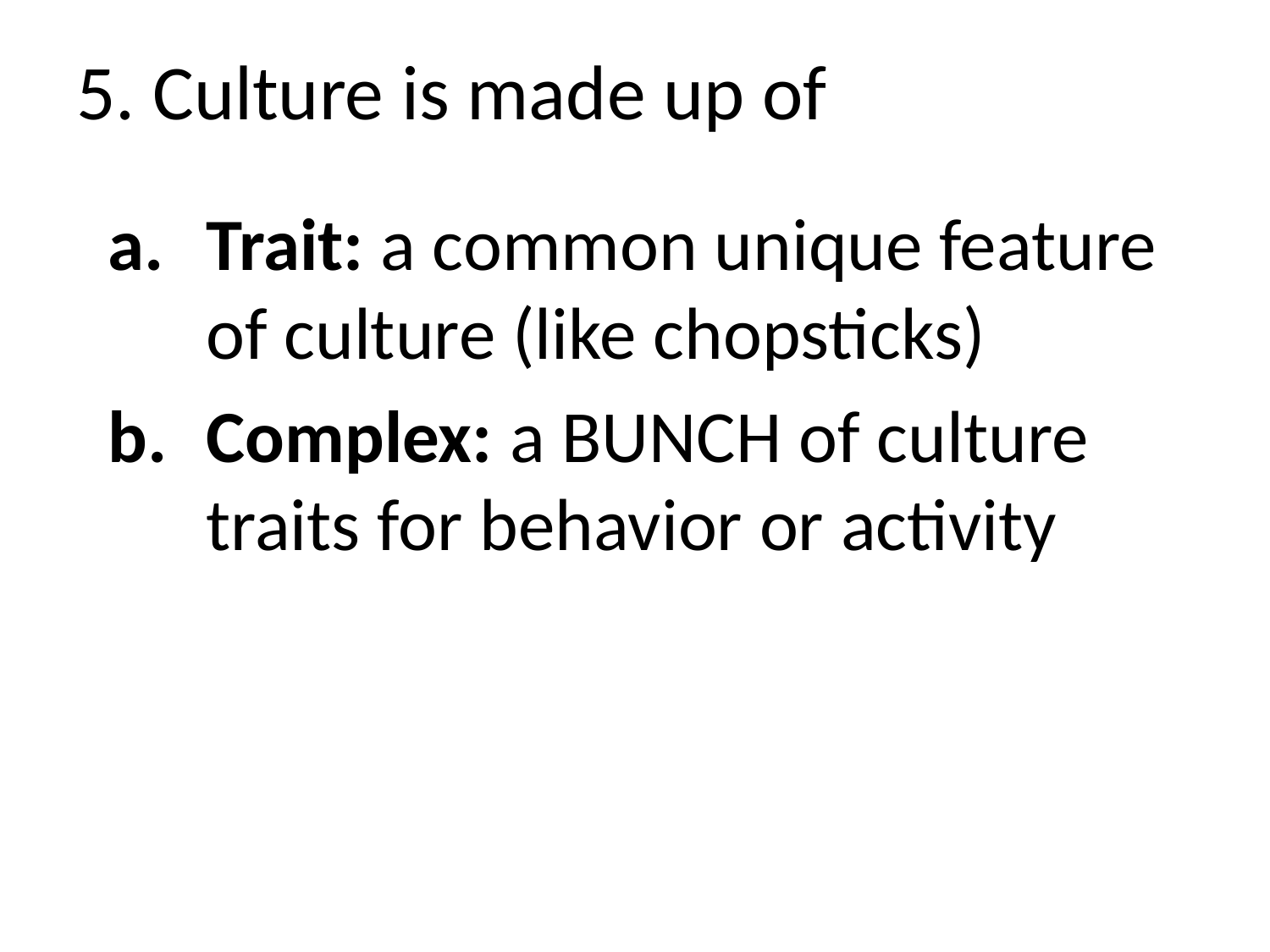

# 5. Culture is made up of
Trait: a common unique feature of culture (like chopsticks)
Complex: a BUNCH of culture traits for behavior or activity